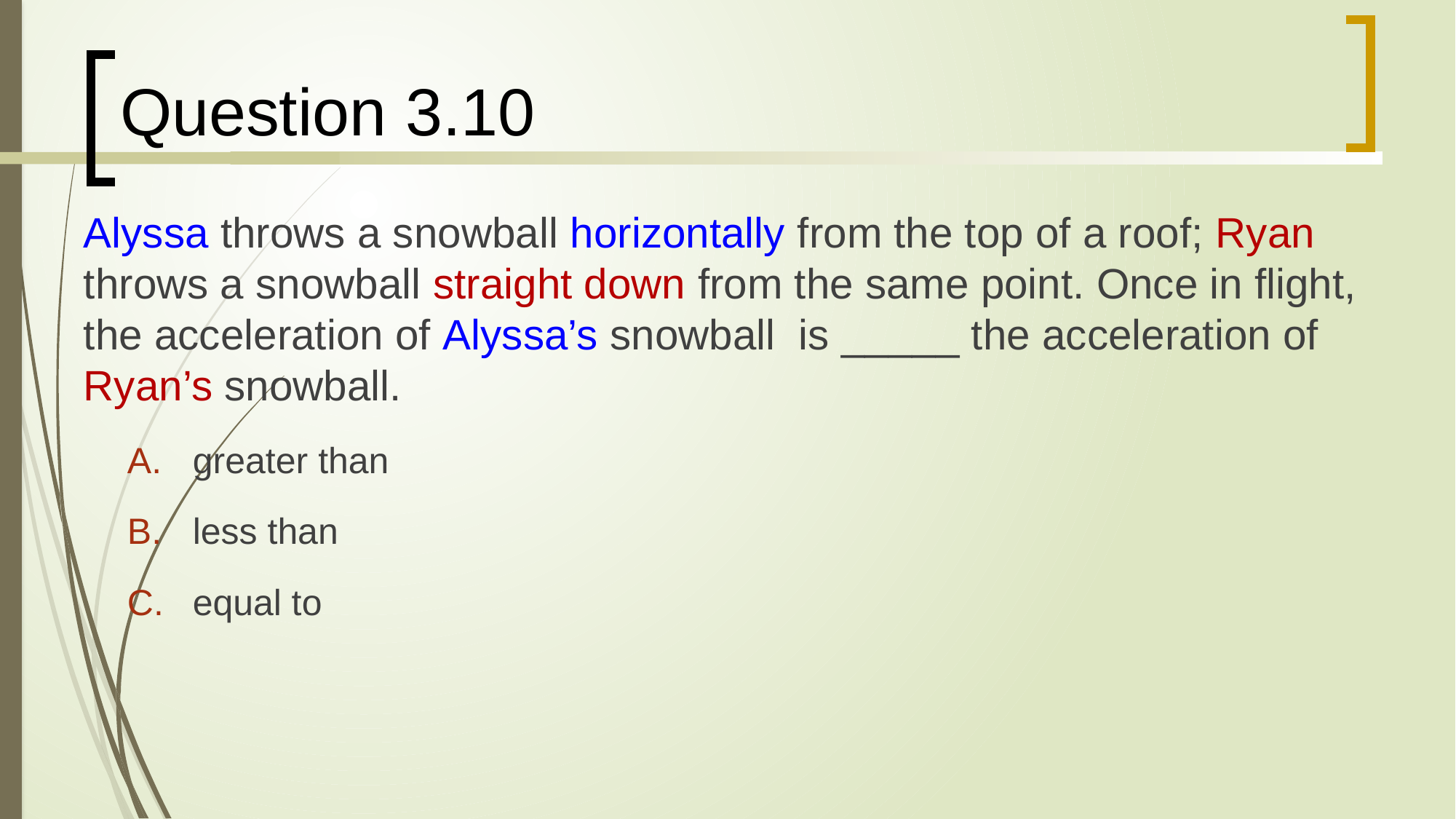

# Question 3.10
Alyssa throws a snowball horizontally from the top of a roof; Ryan throws a snowball straight down from the same point. Once in flight, the acceleration of Alyssa’s snowball  is _____ the acceleration of Ryan’s snowball.
greater than
less than
equal to